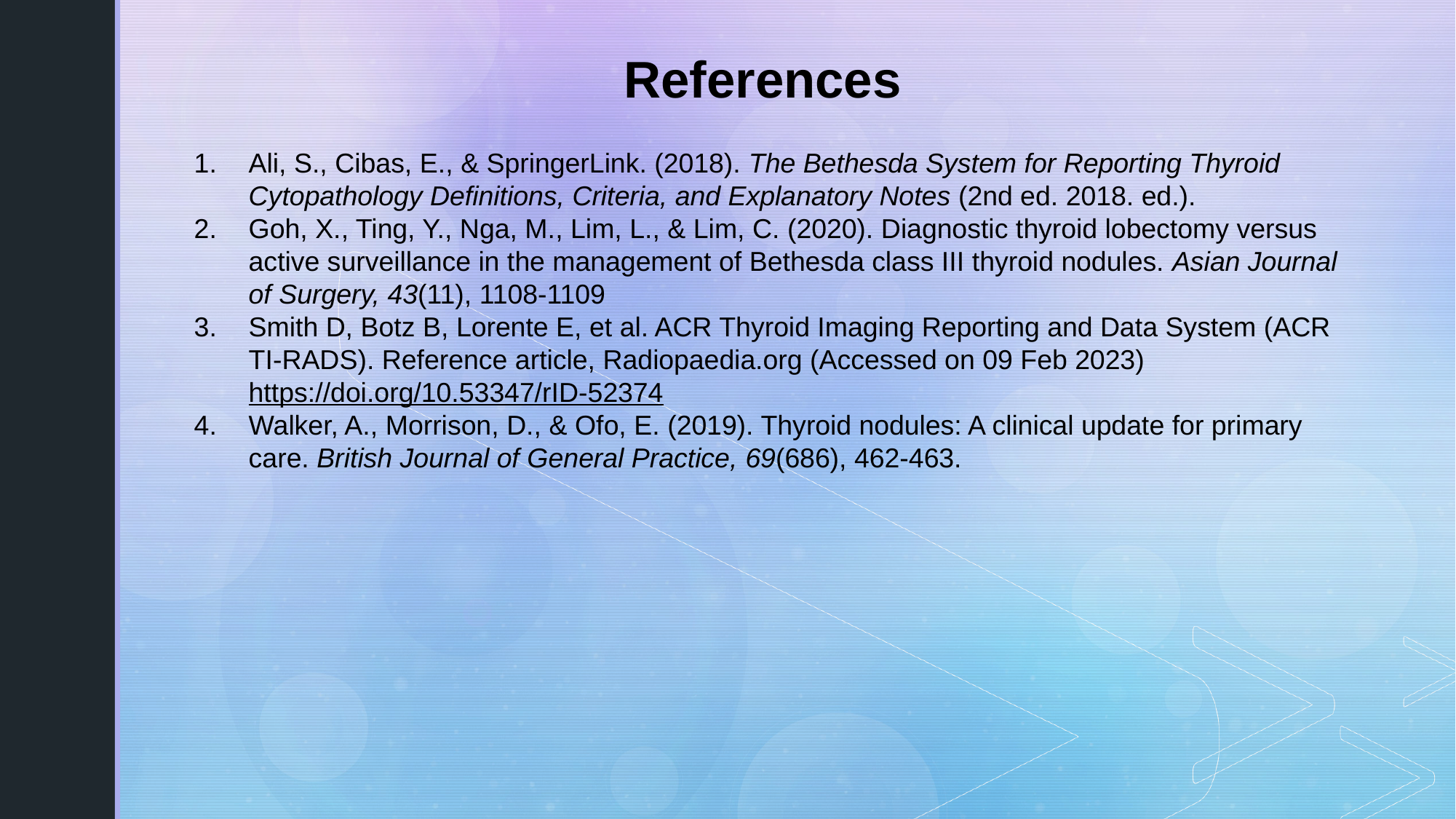

# References
Ali, S., Cibas, E., & SpringerLink. (2018). The Bethesda System for Reporting Thyroid Cytopathology Definitions, Criteria, and Explanatory Notes (2nd ed. 2018. ed.).
Goh, X., Ting, Y., Nga, M., Lim, L., & Lim, C. (2020). Diagnostic thyroid lobectomy versus active surveillance in the management of Bethesda class III thyroid nodules. Asian Journal of Surgery, 43(11), 1108-1109
Smith D, Botz B, Lorente E, et al. ACR Thyroid Imaging Reporting and Data System (ACR TI-RADS). Reference article, Radiopaedia.org (Accessed on 09 Feb 2023) https://doi.org/10.53347/rID-52374
Walker, A., Morrison, D., & Ofo, E. (2019). Thyroid nodules: A clinical update for primary care. British Journal of General Practice, 69(686), 462-463.